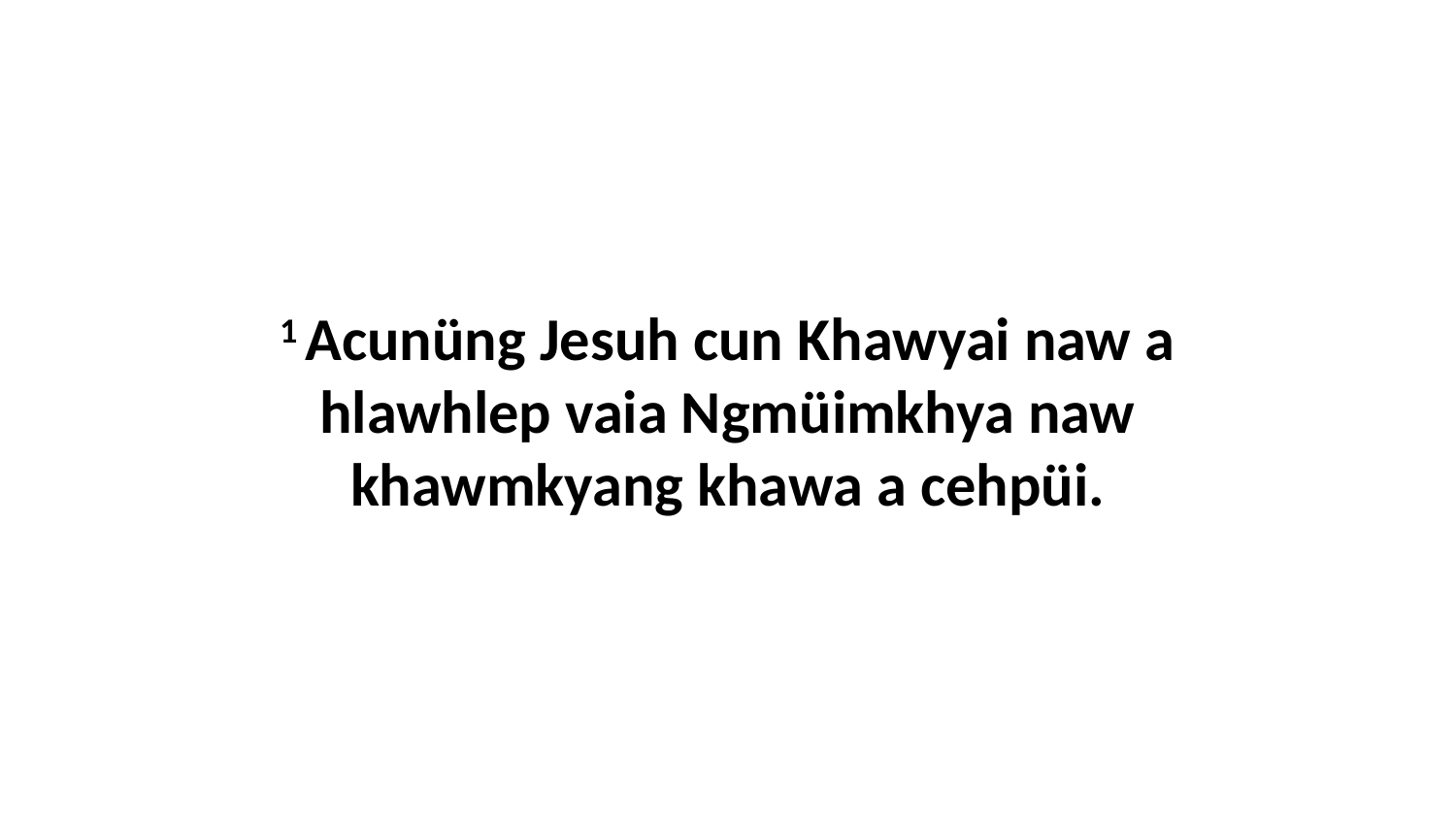

1 Acunüng Jesuh cun Khawyai naw a hlawhlep vaia Ngmüimkhya naw khawmkyang khawa a cehpüi.